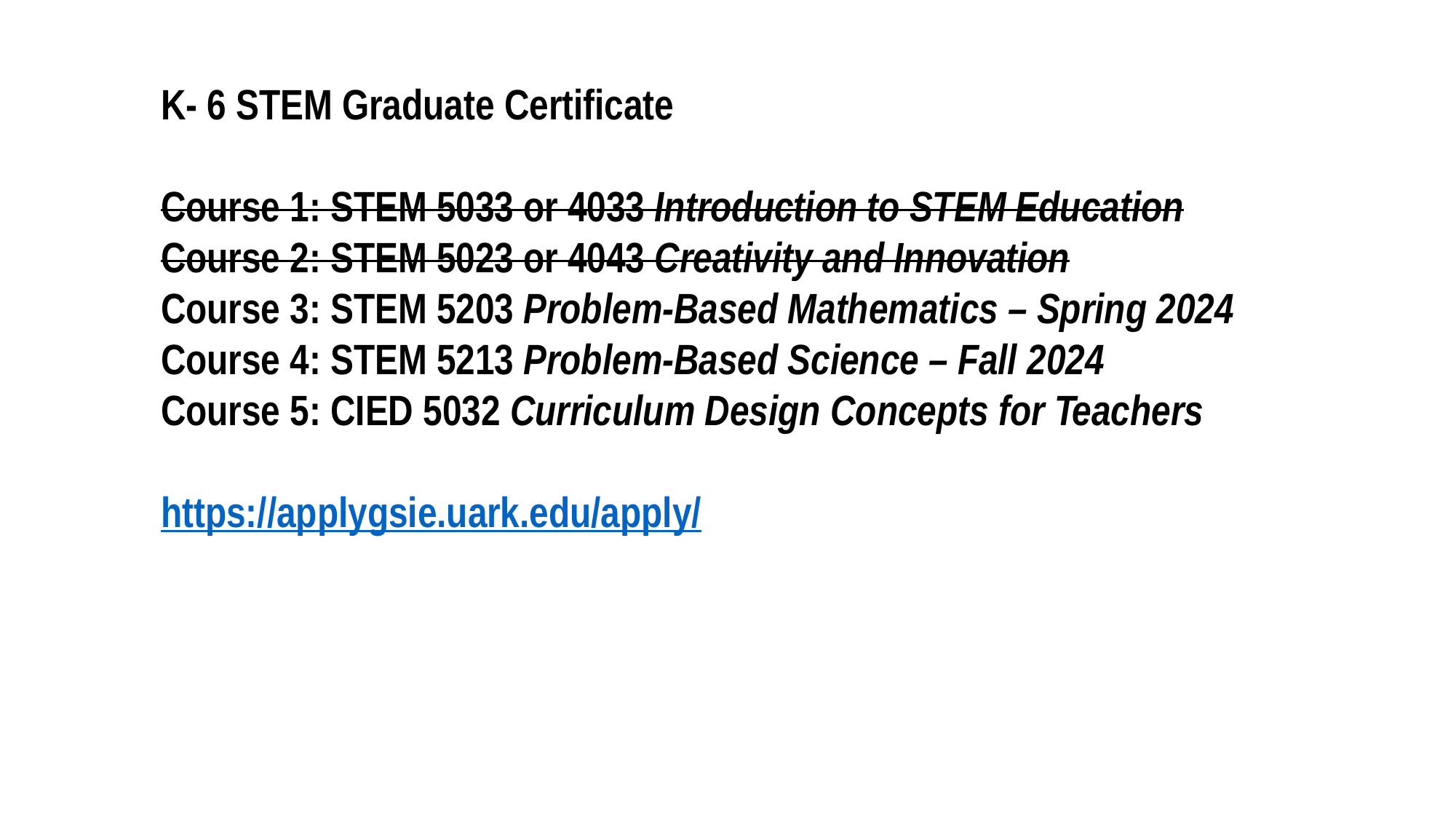

K- 6 STEM Graduate Certificate

Course 1: STEM 5033 or 4033 Introduction to STEM Education
Course 2: STEM 5023 or 4043 Creativity and Innovation
Course 3: STEM 5203 Problem-Based Mathematics – Spring 2024
Course 4: STEM 5213 Problem-Based Science – Fall 2024
Course 5: CIED 5032 Curriculum Design Concepts for Teachers

https://applygsie.uark.edu/apply/